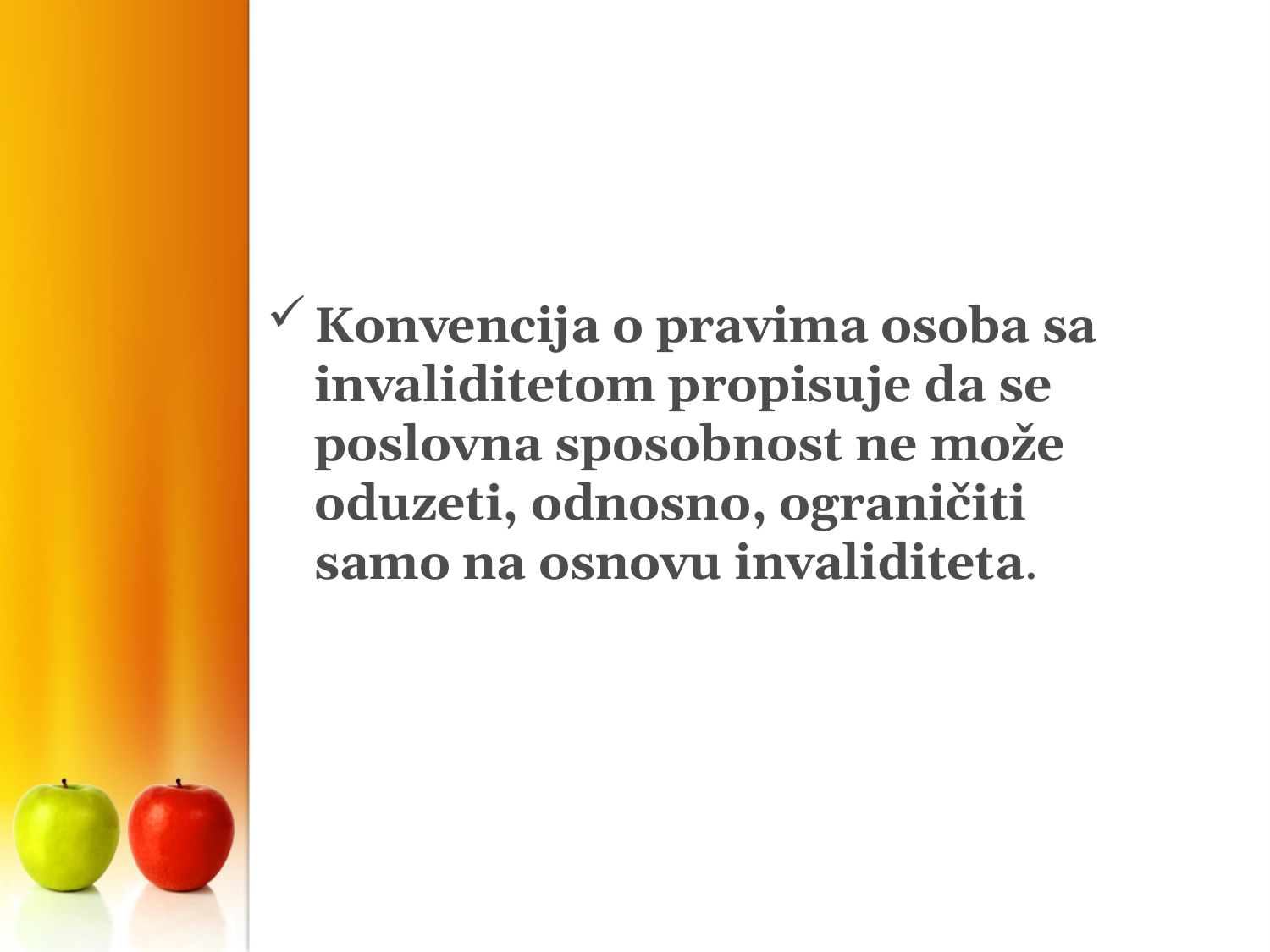

#

Konvencija o pravima osoba sa invaliditetom propisuje da se poslovna sposobnost ne može oduzeti, odnosno, ograničiti samo na osnovu invaliditeta.